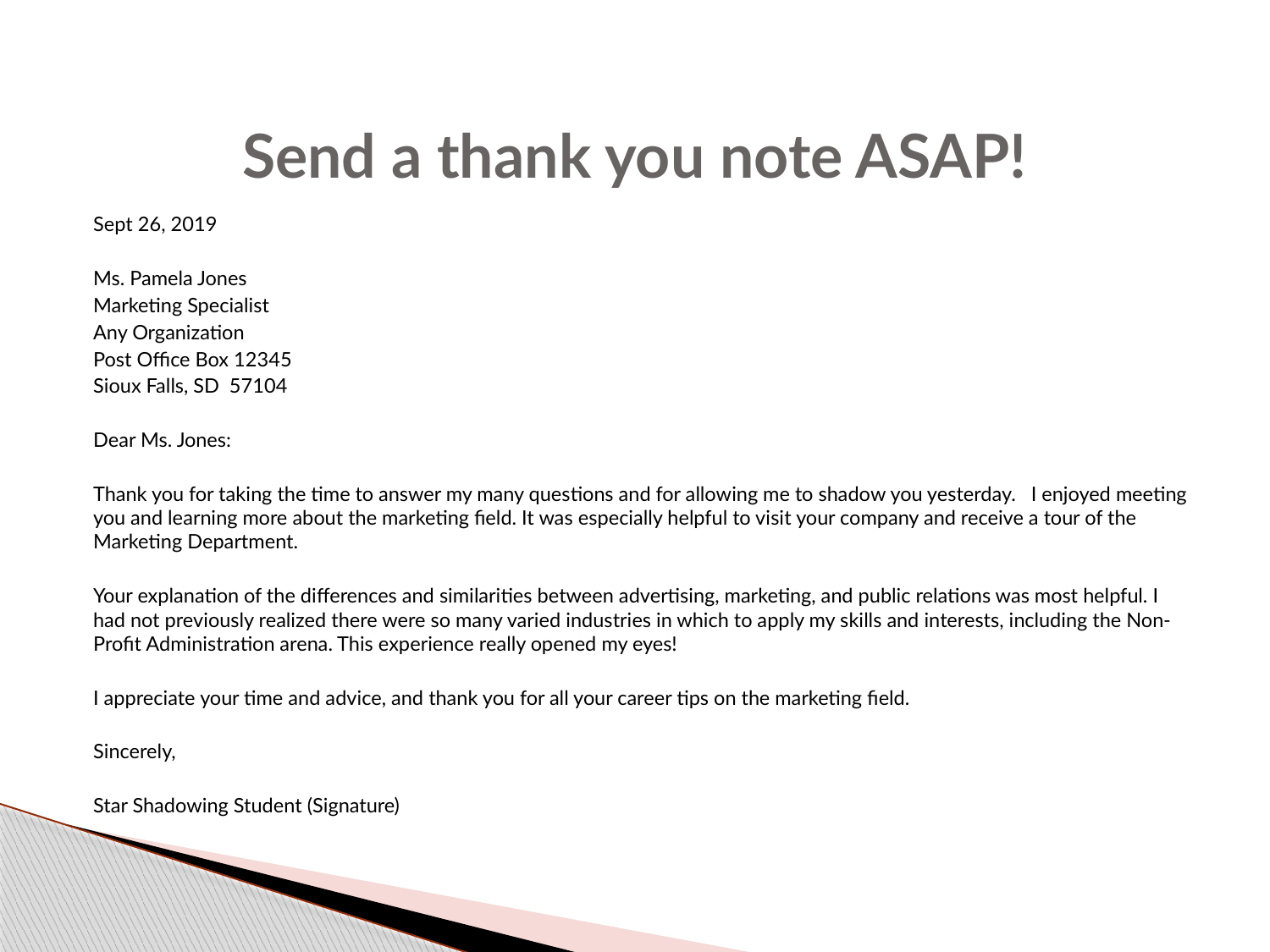

# Send a thank you note ASAP!
Sept 26, 2019

Ms. Pamela Jones
Marketing Specialist
Any Organization
Post Office Box 12345
Sioux Falls, SD  57104

Dear Ms. Jones:

Thank you for taking the time to answer my many questions and for allowing me to shadow you yesterday.   I enjoyed meeting you and learning more about the marketing field. It was especially helpful to visit your company and receive a tour of the Marketing Department.

Your explanation of the differences and similarities between advertising, marketing, and public relations was most helpful. I had not previously realized there were so many varied industries in which to apply my skills and interests, including the Non-Profit Administration arena. This experience really opened my eyes!

I appreciate your time and advice, and thank you for all your career tips on the marketing field.

Sincerely,

Star Shadowing Student (Signature)